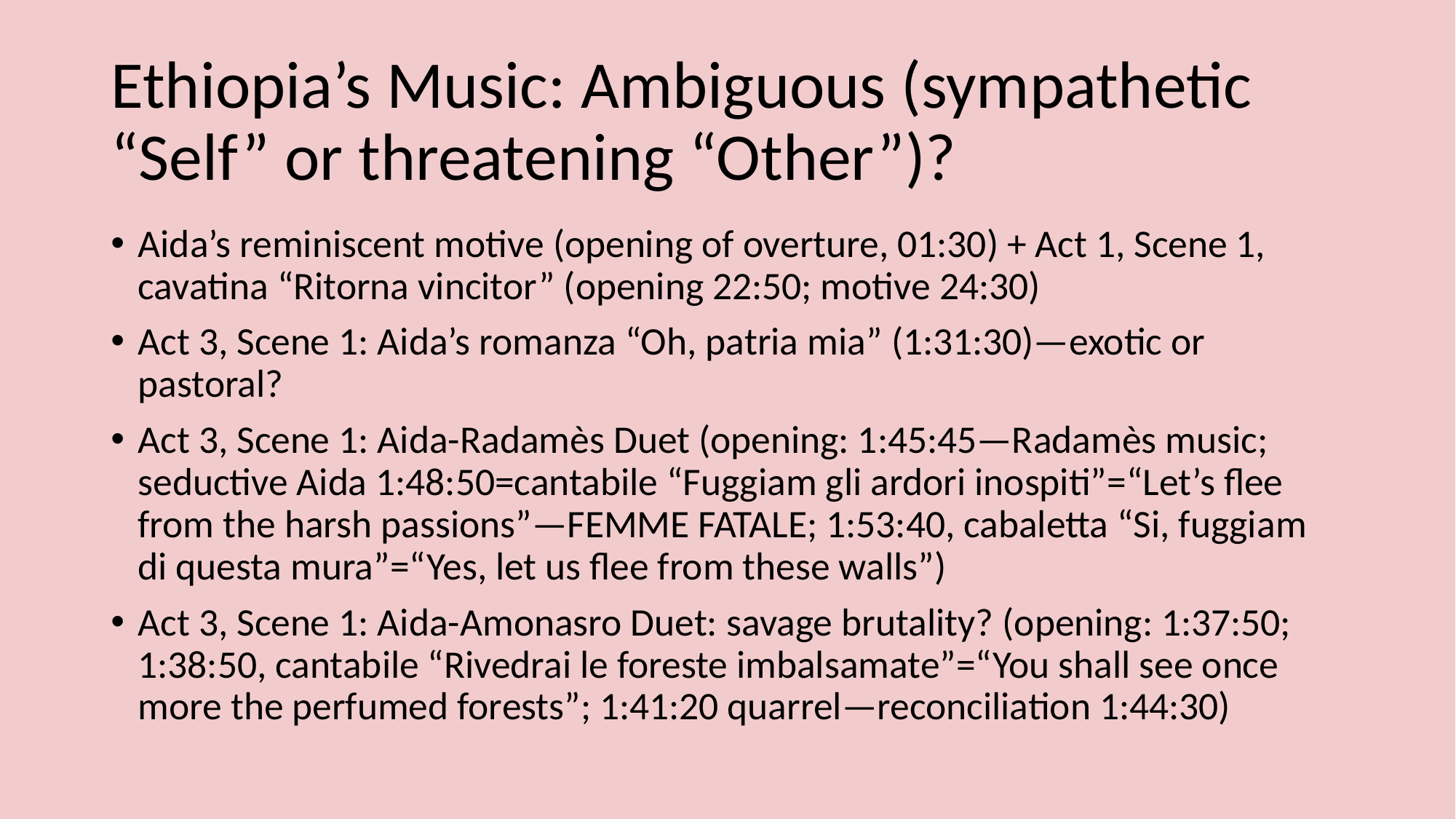

# Ethiopia’s Music: Ambiguous (sympathetic “Self” or threatening “Other”)?
Aida’s reminiscent motive (opening of overture, 01:30) + Act 1, Scene 1, cavatina “Ritorna vincitor” (opening 22:50; motive 24:30)
Act 3, Scene 1: Aida’s romanza “Oh, patria mia” (1:31:30)—exotic or pastoral?
Act 3, Scene 1: Aida-Radamès Duet (opening: 1:45:45—Radamès music; seductive Aida 1:48:50=cantabile “Fuggiam gli ardori inospiti”=“Let’s flee from the harsh passions”—FEMME FATALE; 1:53:40, cabaletta “Si, fuggiam di questa mura”=“Yes, let us flee from these walls”)
Act 3, Scene 1: Aida-Amonasro Duet: savage brutality? (opening: 1:37:50; 1:38:50, cantabile “Rivedrai le foreste imbalsamate”=“You shall see once more the perfumed forests”; 1:41:20 quarrel—reconciliation 1:44:30)